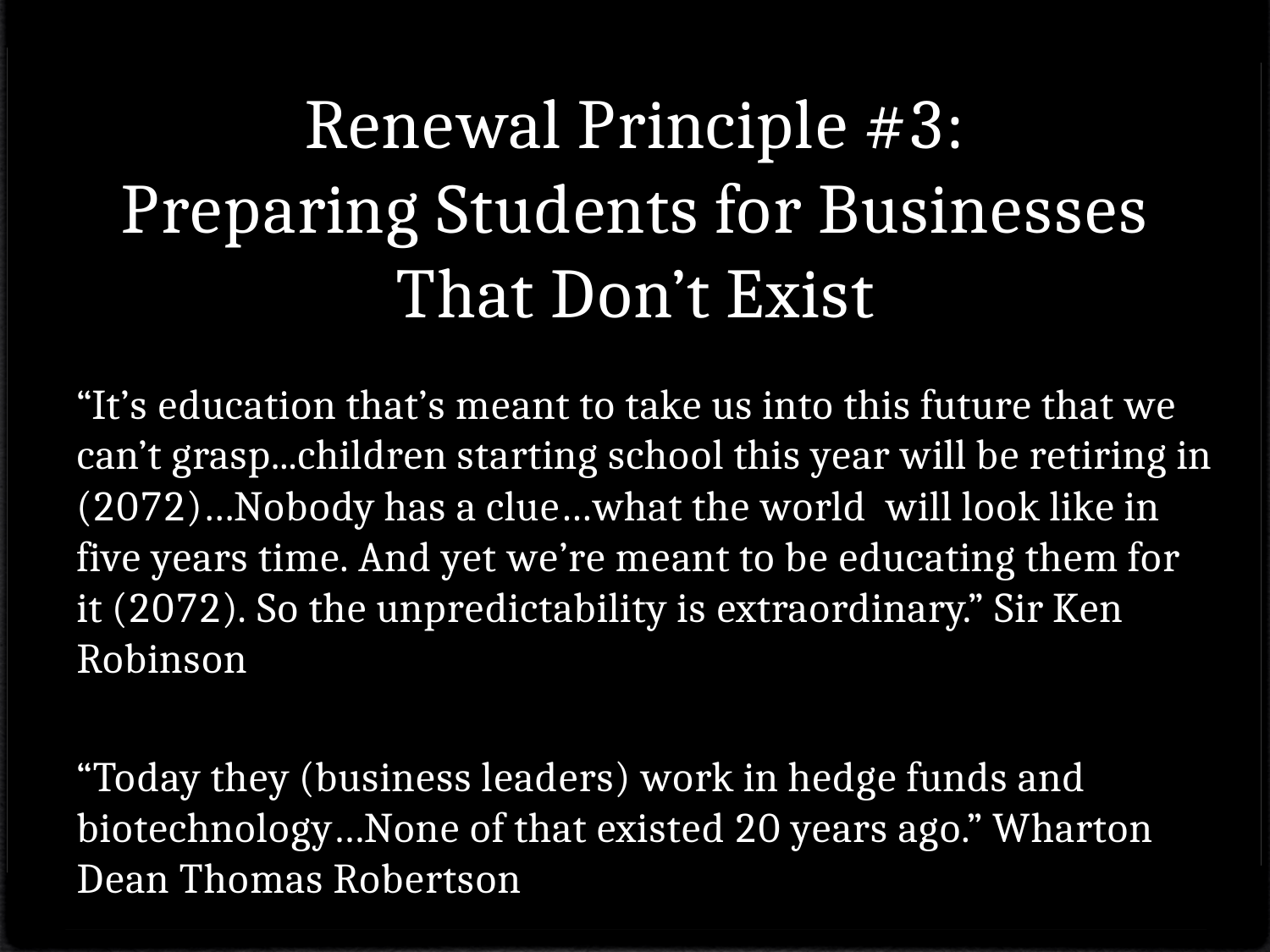

# Renewal Principle #3: Preparing Students for Businesses That Don’t Exist
“It’s education that’s meant to take us into this future that we can’t grasp...children starting school this year will be retiring in (2072)…Nobody has a clue…what the world  will look like in five years time. And yet we’re meant to be educating them for it (2072). So the unpredictability is extraordinary.” Sir Ken Robinson

“Today they (business leaders) work in hedge funds and biotechnology…None of that existed 20 years ago.” Wharton Dean Thomas Robertson